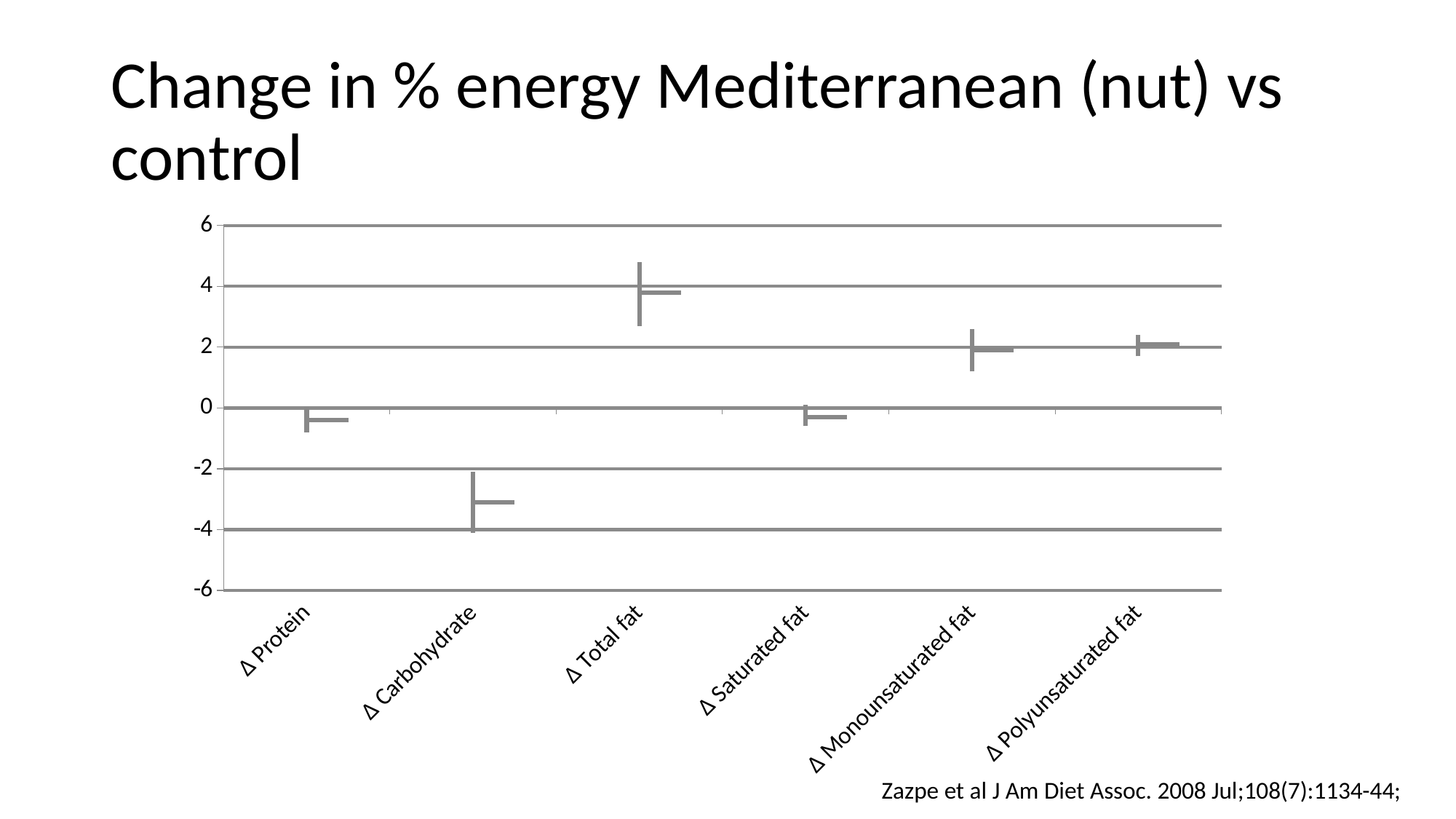

# Change in % energy Mediterranean (nut) vs control

[unsupported chart]

Zazpe et al J Am Diet Assoc. 2008 Jul;108(7):1134-44;